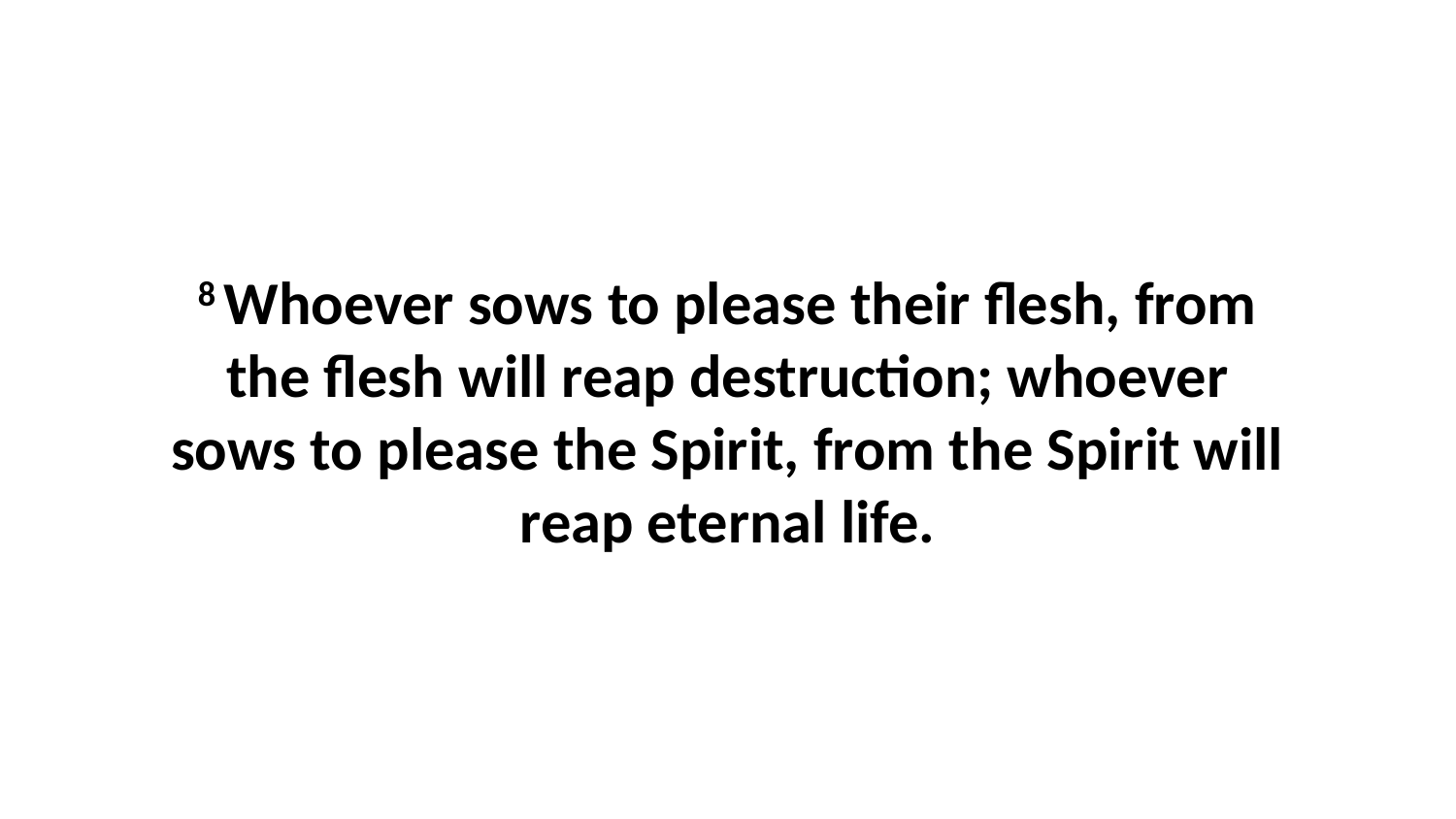

8 Whoever sows to please their flesh, from the flesh will reap destruction; whoever sows to please the Spirit, from the Spirit will reap eternal life.